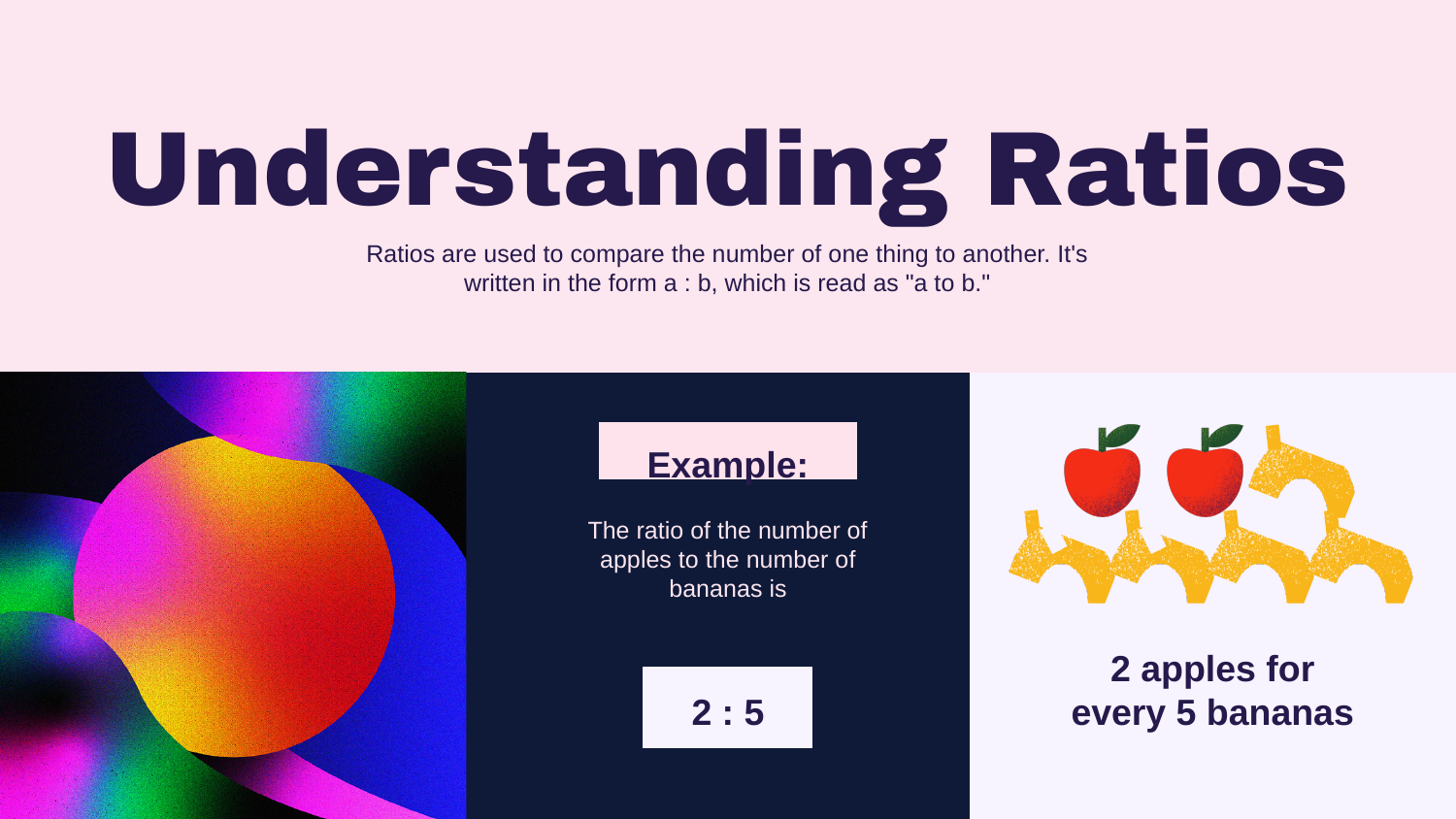

Understanding Ratios
Ratios are used to compare the number of one thing to another. It's written in the form a : b, which is read as "a to b."

Example:
The ratio of the number of apples to the number of bananas is
2 apples for every 5 bananas

2 : 5